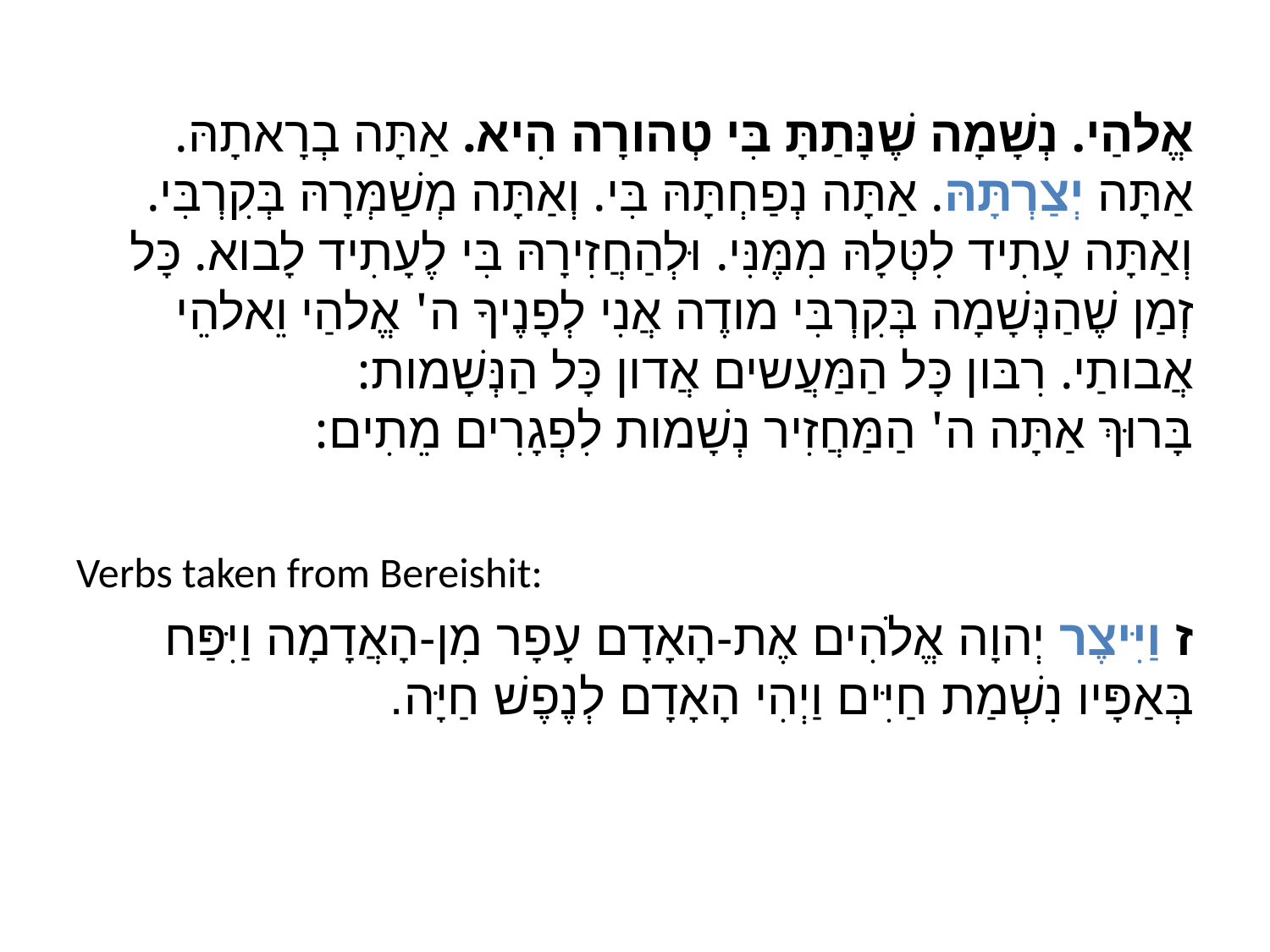

אֱלהַי. נְשָׁמָה שֶׁנָּתַתָּ בִּי טְהורָה הִיא. אַתָּה בְרָאתָהּ. אַתָּה יְצַרְתָּהּ. אַתָּה נְפַחְתָּהּ בִּי. וְאַתָּה מְשַׁמְּרָהּ בְּקִרְבִּי. וְאַתָּה עָתִיד לִטְּלָהּ מִמֶּנִּי. וּלְהַחֲזִירָהּ בִּי לֶעָתִיד לָבוא. כָּל זְמַן שֶׁהַנְּשָׁמָה בְּקִרְבִּי מודֶה אֲנִי לְפָנֶיךָ ה' אֱלהַי וֵאלהֵי אֲבותַי. רִבּון כָּל הַמַּעֲשים אֲדון כָּל הַנְּשָׁמות:
בָּרוּךְ אַתָּה ה' הַמַּחֲזִיר נְשָׁמות לִפְגָרִים מֵתִים:

Verbs taken from Bereishit:
ז וַיִּיצֶר יְהוָה אֱלֹהִים אֶת-הָאָדָם עָפָר מִן-הָאֲדָמָה וַיִּפַּח בְּאַפָּיו נִשְׁמַת חַיִּים וַיְהִי הָאָדָם לְנֶפֶשׁ חַיָּה.